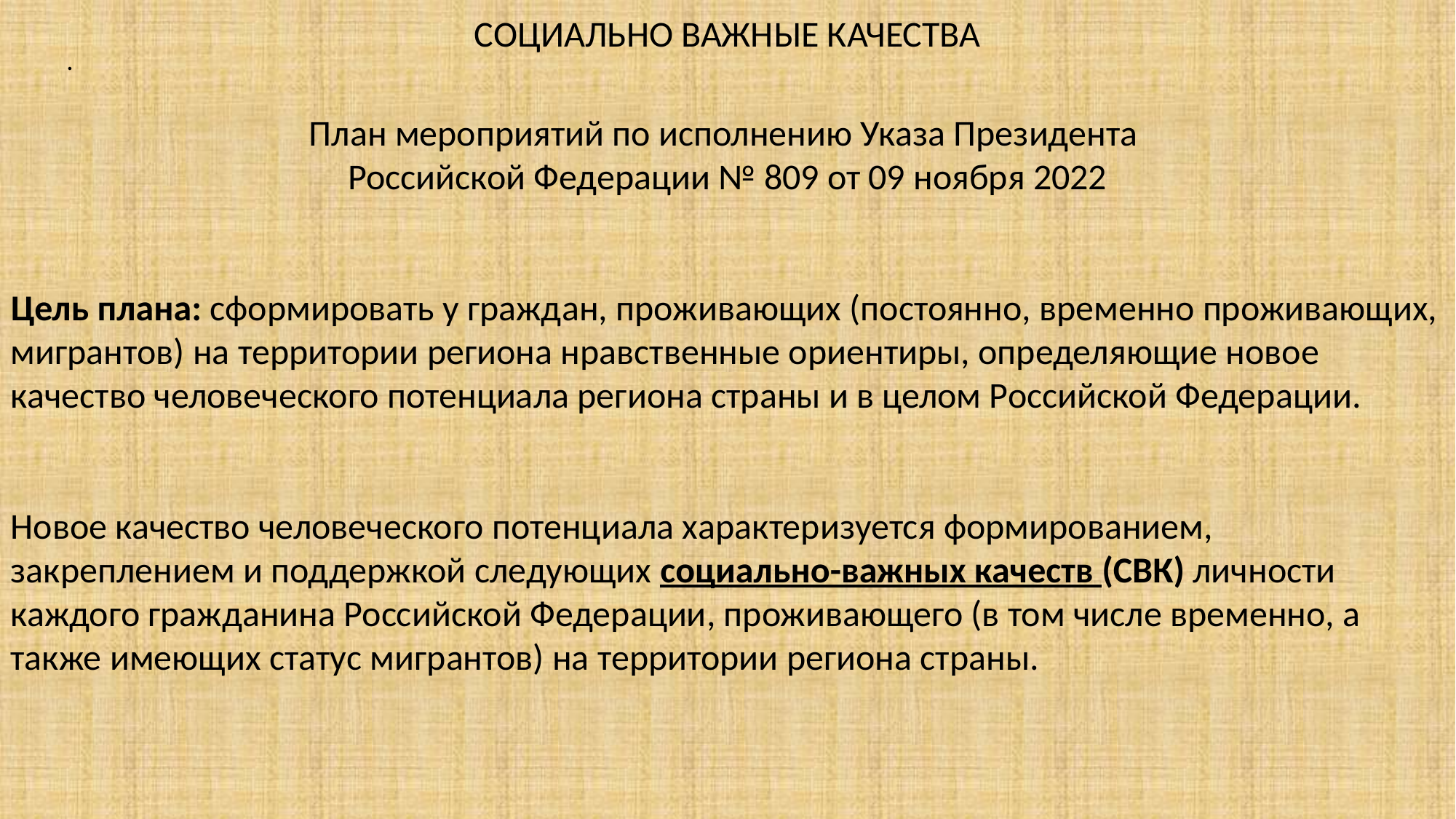

План мероприятий по исполнению Указа Президента
Российской Федерации № 809 от 09 ноября 2022

Цель плана: сформировать у граждан, проживающих (постоянно, временно проживающих, мигрантов) на территории региона нравственные ориентиры, определяющие новое качество человеческого потенциала региона страны и в целом Российской Федерации.

Новое качество человеческого потенциала характеризуется формированием, закреплением и поддержкой следующих социально-важных качеств (СВК) личности каждого гражданина Российской Федерации, проживающего (в том числе временно, а также имеющих статус мигрантов) на территории региона страны.

# СОЦИАЛЬНО ВАЖНЫЕ КАЧЕСТВА
 .